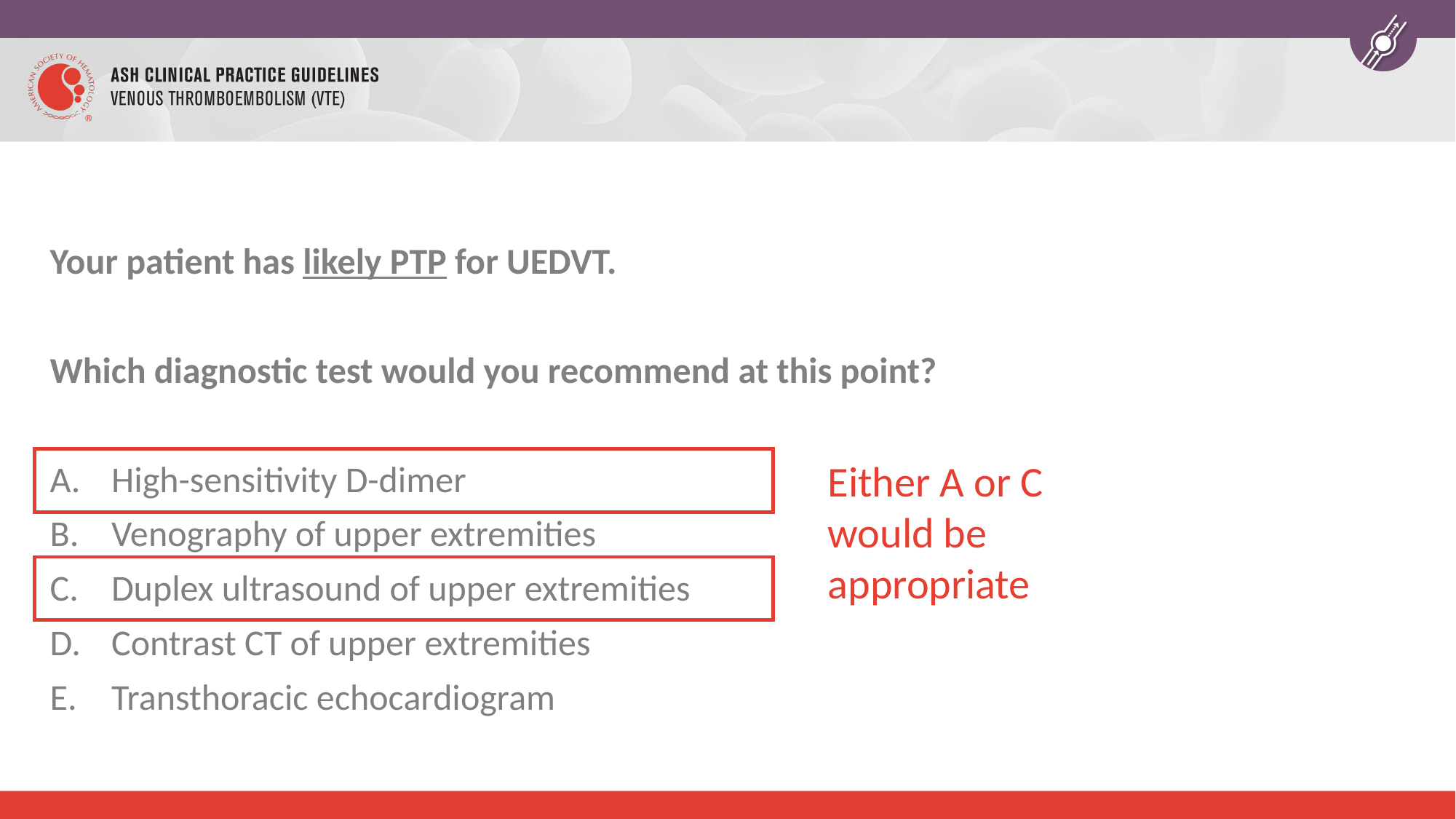

Your patient has likely PTP for UEDVT.

Which diagnostic test would you recommend at this point?

High-sensitivity D-dimer
Venography of upper extremities
Duplex ultrasound of upper extremities
Contrast CT of upper extremities
Transthoracic echocardiogram

Either A or C would be appropriate